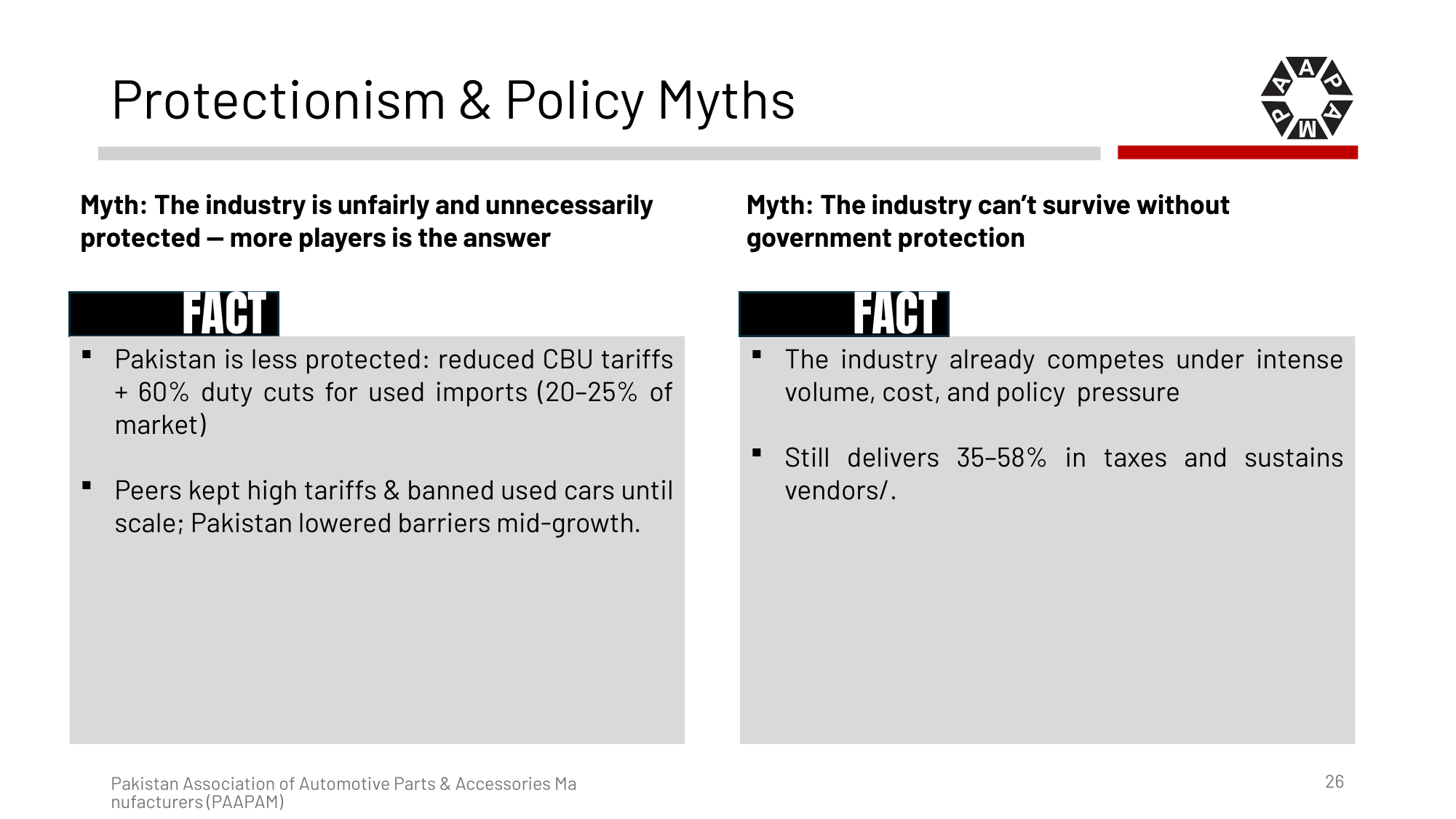

# Protectionism & Policy Myths
Myth: The industry is unfairly and unnecessarily protected — more players is the answer
Myth: The industry can’t survive without government protection
FACT
FACT
Pakistan is less protected: reduced CBU tariffs + 60% duty cuts for used imports (20–25% of market)

Peers kept high tariffs & banned used cars until scale; Pakistan lowered barriers mid-growth.
The industry already competes under intense volume, cost, and policy  pressure

Still delivers 35–58% in taxes and sustains vendors/.
26
Pakistan Association of Automotive Parts & Accessories Manufacturers (PAAPAM)